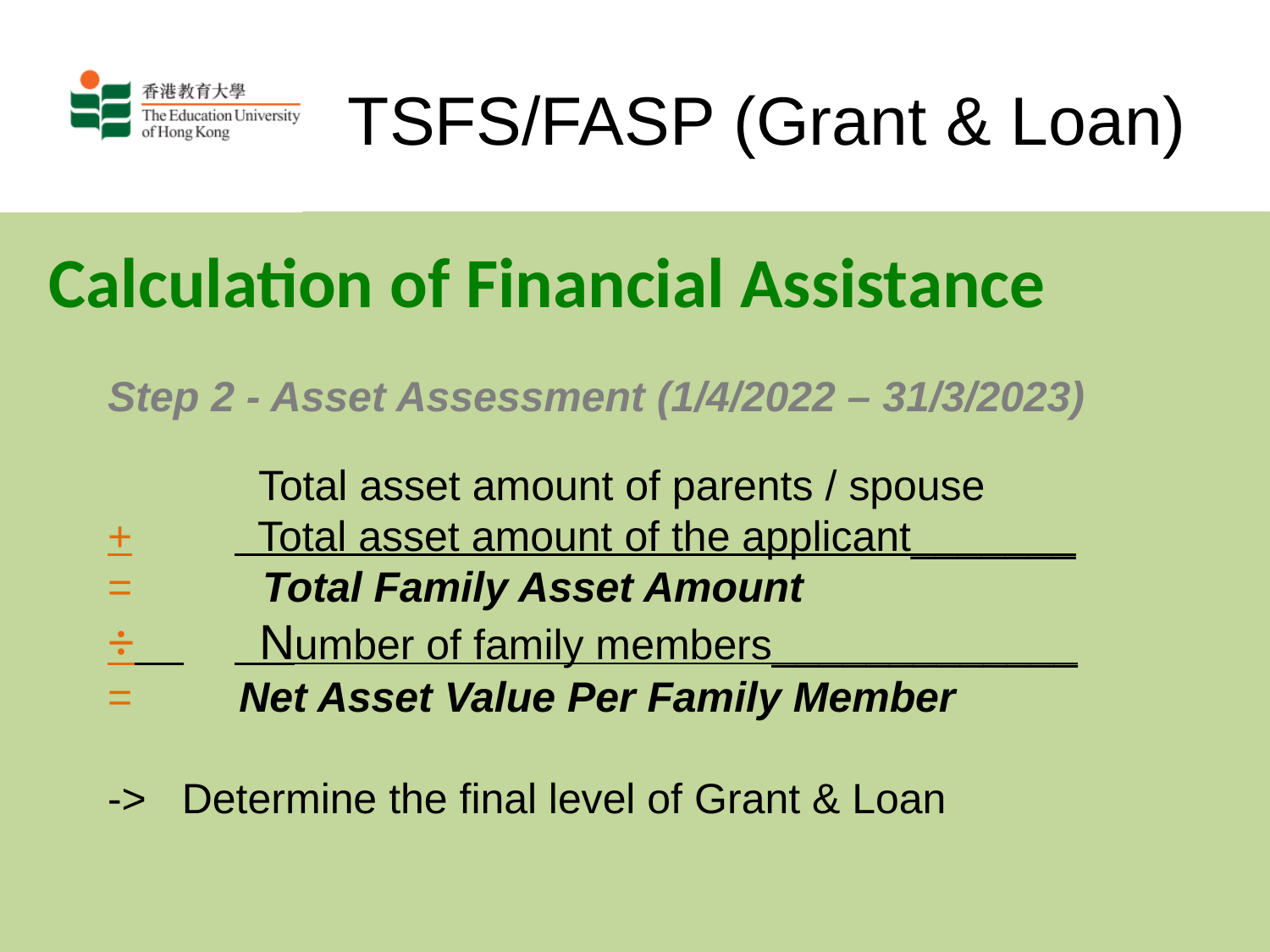

# TSFS/FASP (Grant & Loan)
Calculation of Financial Assistance
Step 2 - Asset Assessment (1/4/2022 – 31/3/2023)

	  Total asset amount of parents / spouse
+	  Total asset amount of the applicant_______
=           Total Family Asset Amount
÷    	  Number of family members_____________
=         Net Asset Value Per Family Member

->   Determine the final level of Grant & Loan